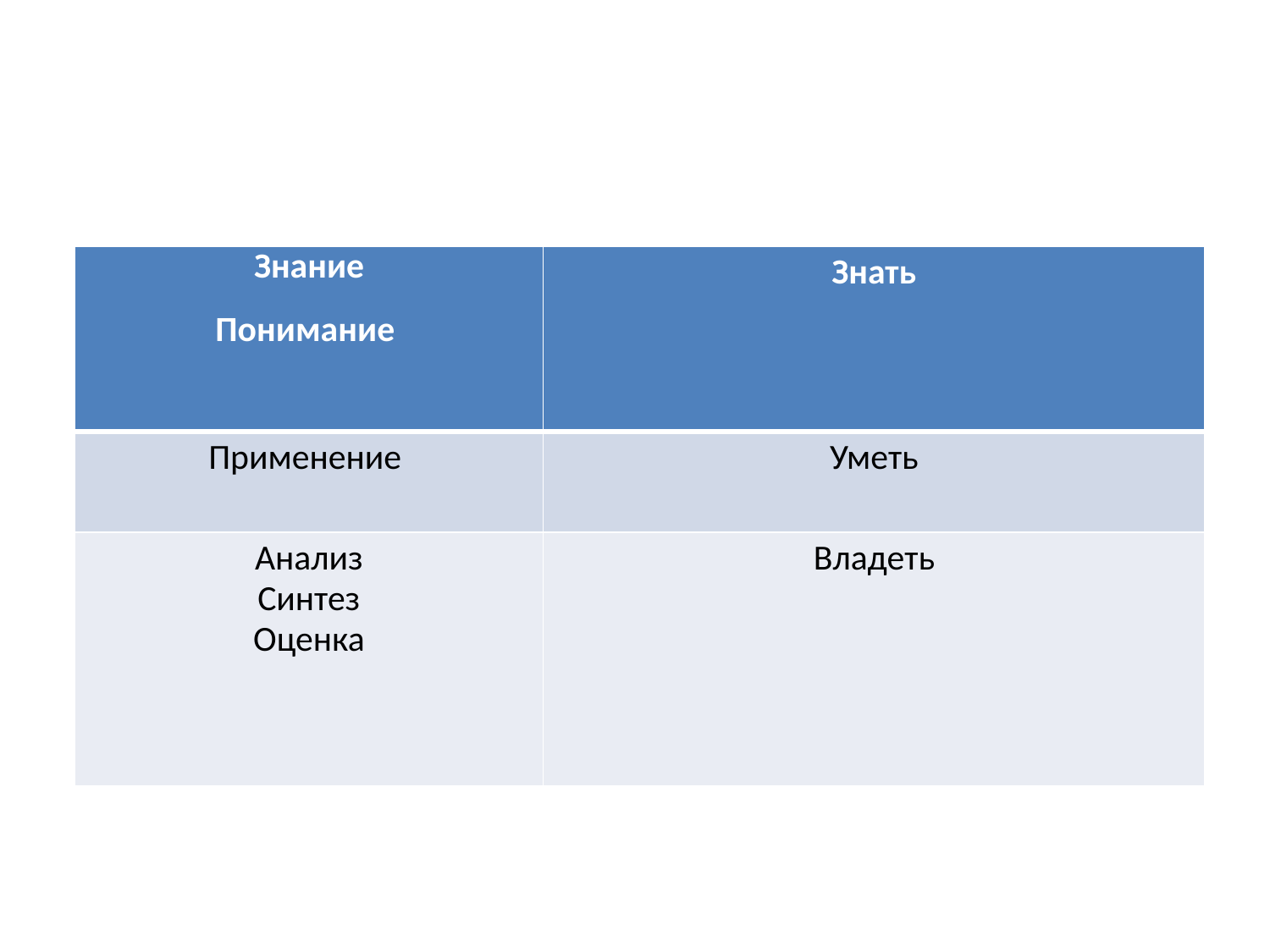

#
| Знание Понимание | Знать |
| --- | --- |
| Применение | Уметь |
| Анализ Синтез Оценка | Владеть |